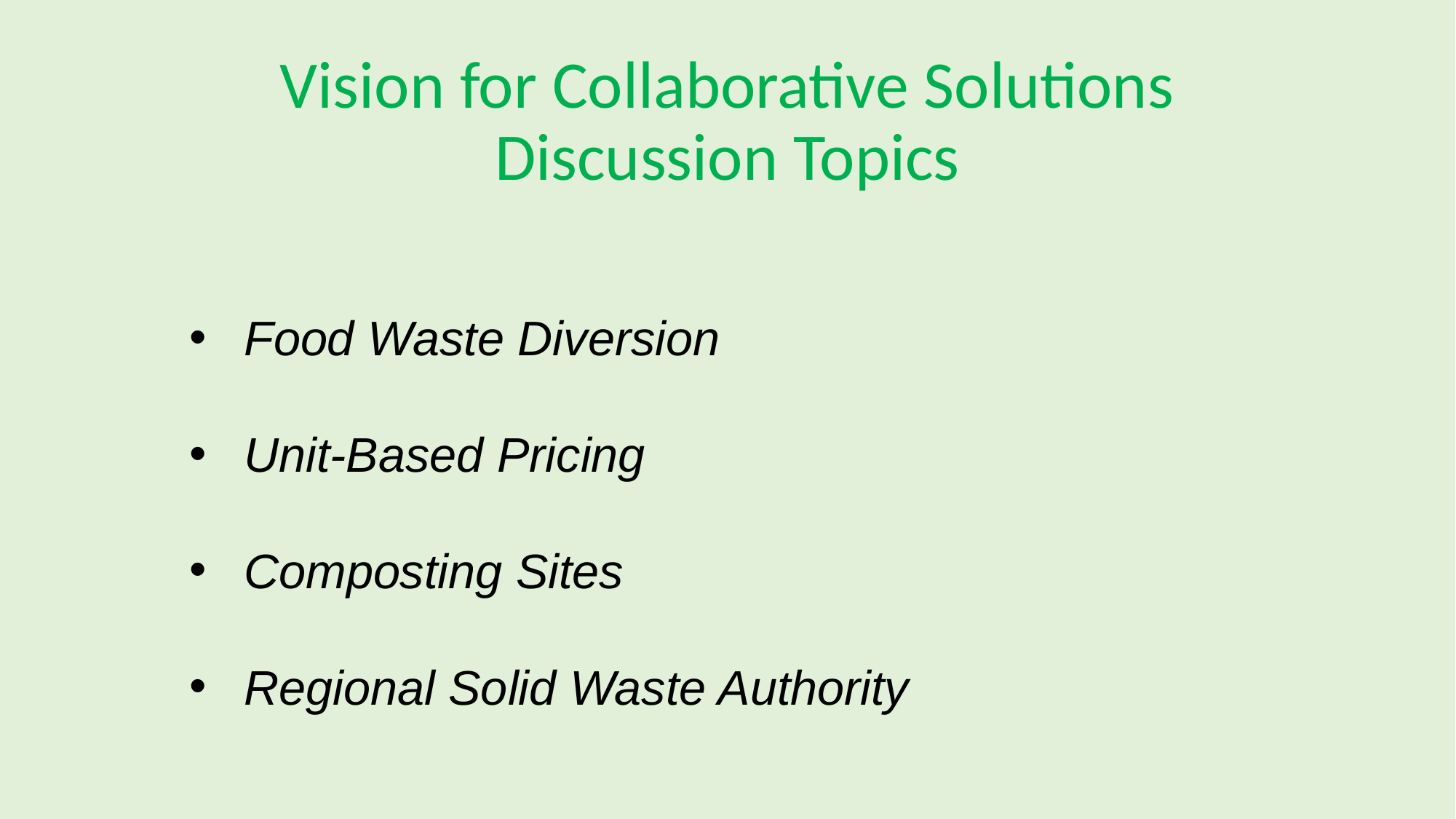

# Vision for Collaborative Solutions Discussion Topics
Food Waste Diversion
Unit-Based Pricing
Composting Sites
Regional Solid Waste Authority